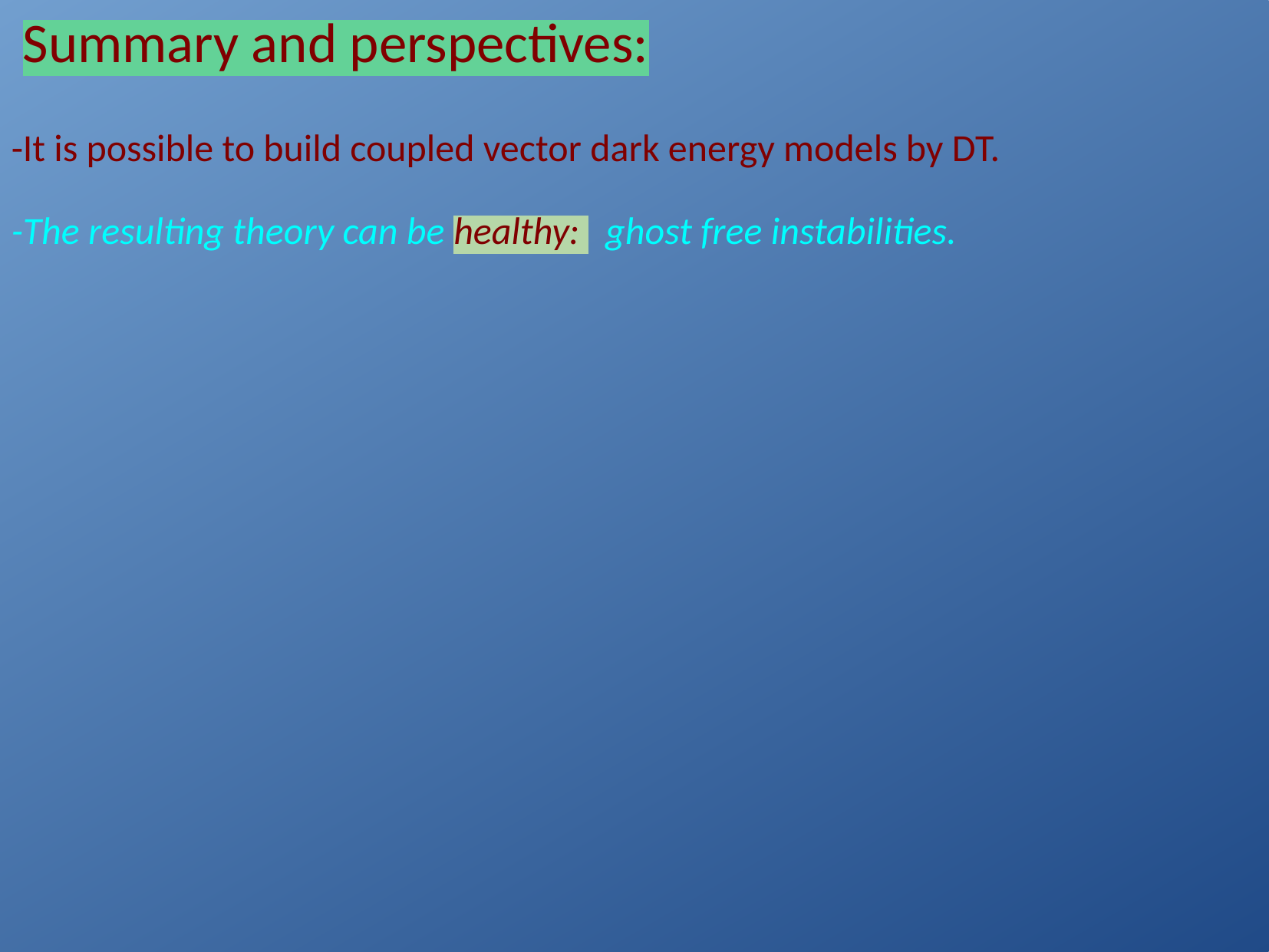

Summary and perspectives:

-It is possible to build coupled vector dark energy models by DT.

-The resulting theory can be healthy:   ghost free instabilities.